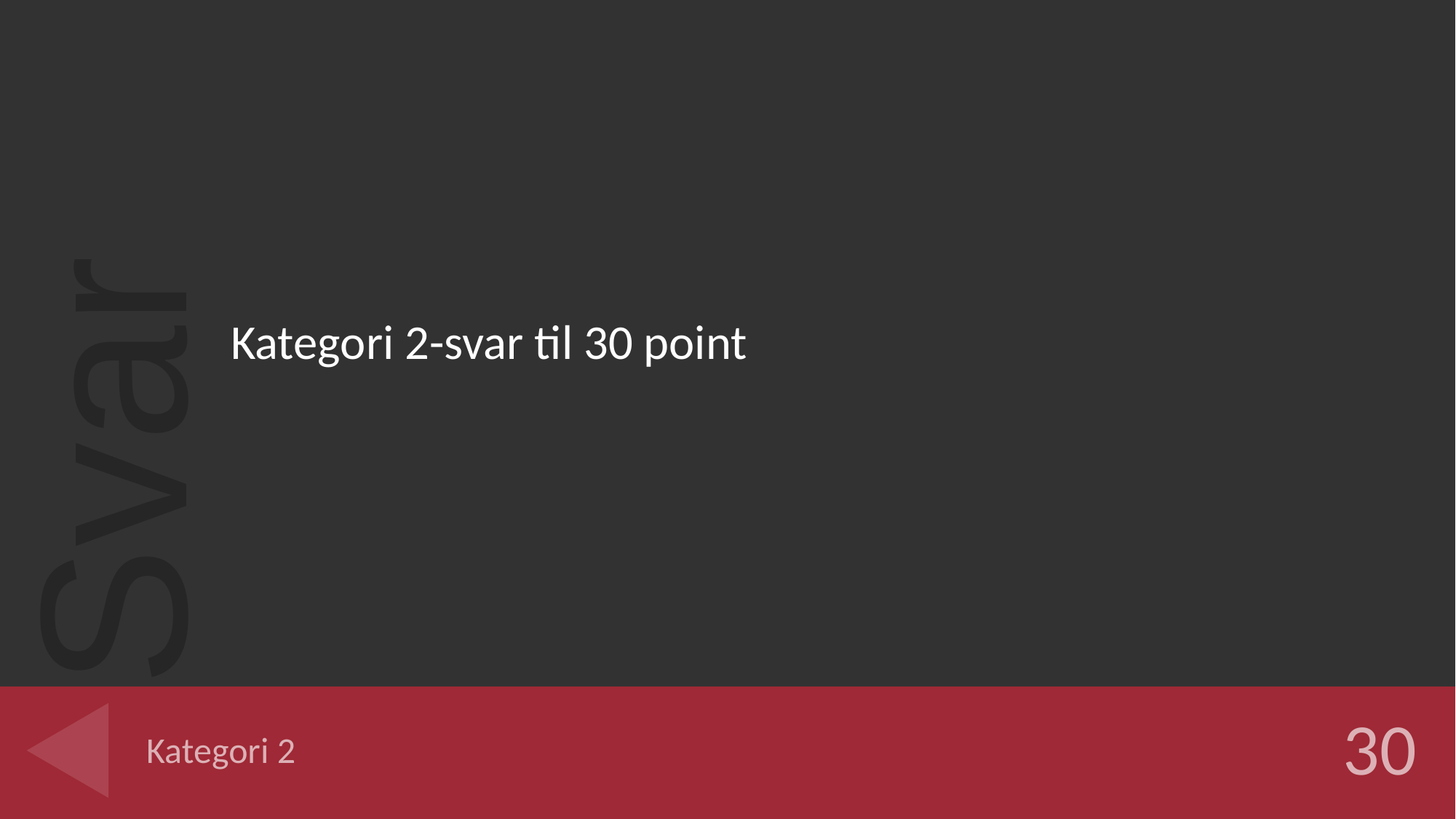

Kategori 2-svar til 30 point
# Kategori 2
30